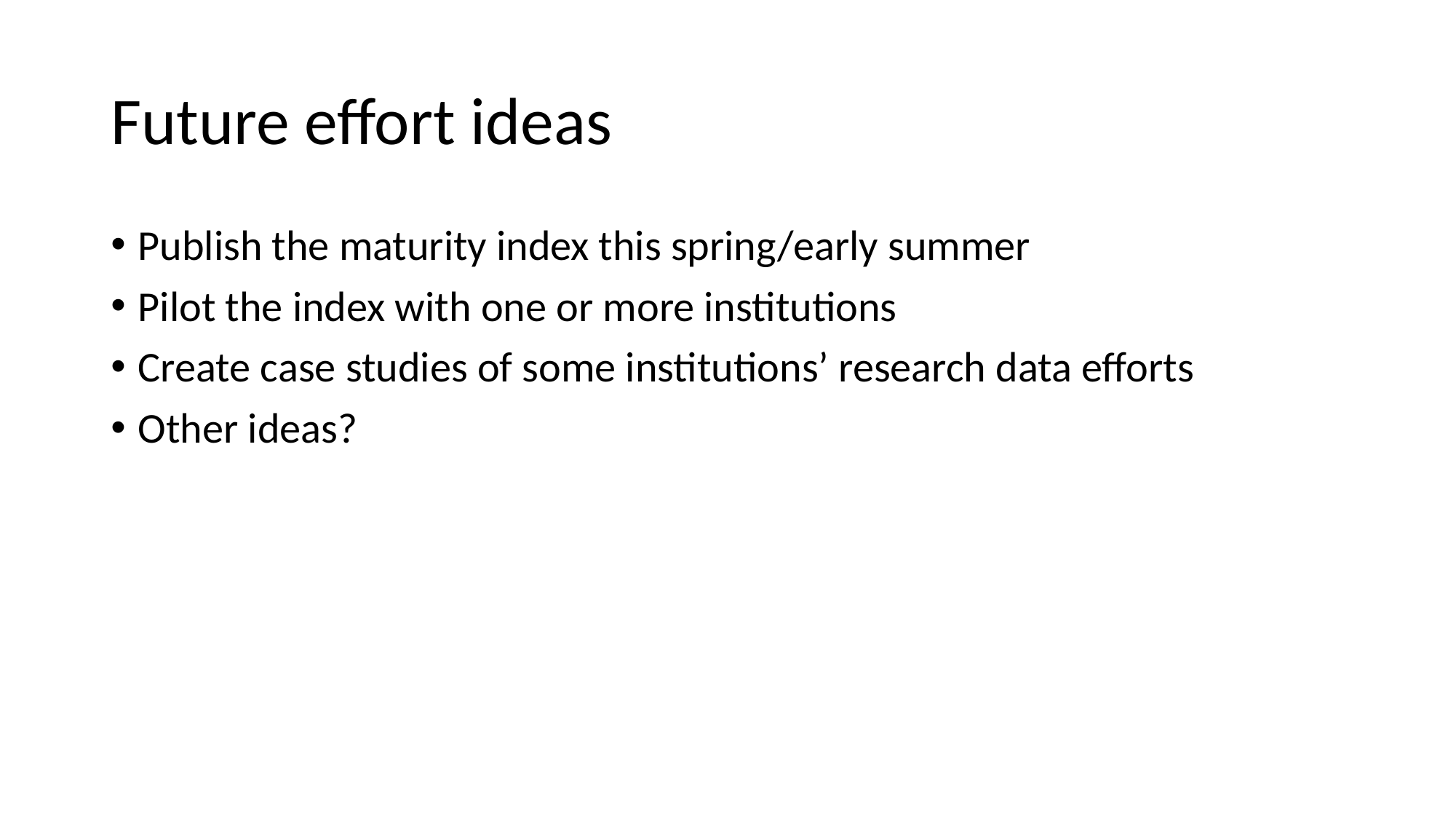

# Future effort ideas
Publish the maturity index this spring/early summer
Pilot the index with one or more institutions
Create case studies of some institutions’ research data efforts
Other ideas?